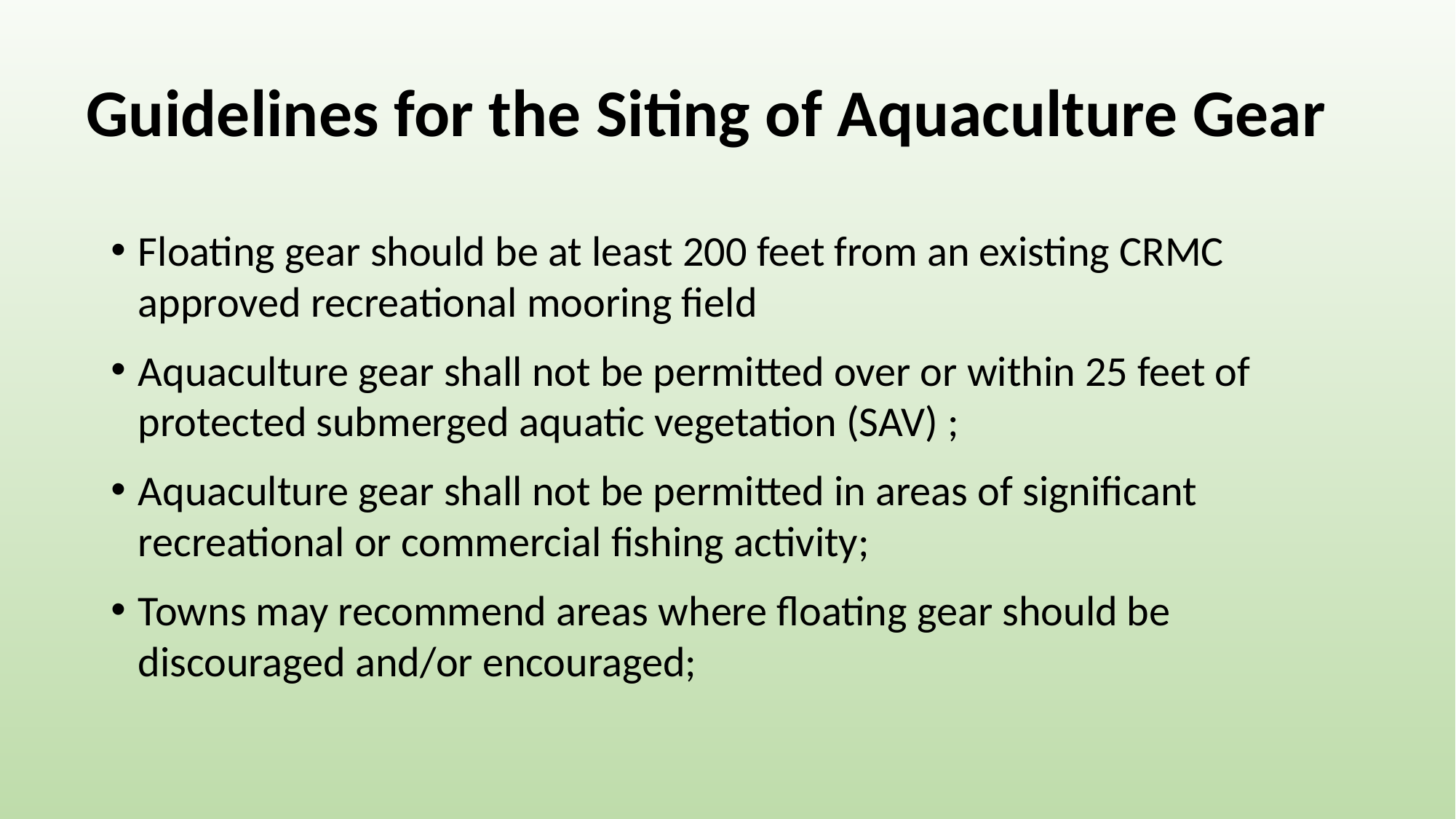

# Guidelines for the Siting of Aquaculture Gear
Floating gear should be at least 200 feet from an existing CRMC approved recreational mooring field
Aquaculture gear shall not be permitted over or within 25 feet of  protected submerged aquatic vegetation (SAV) ;
Aquaculture gear shall not be permitted in areas of significant recreational or commercial fishing activity;
Towns may recommend areas where floating gear should be discouraged and/or encouraged;